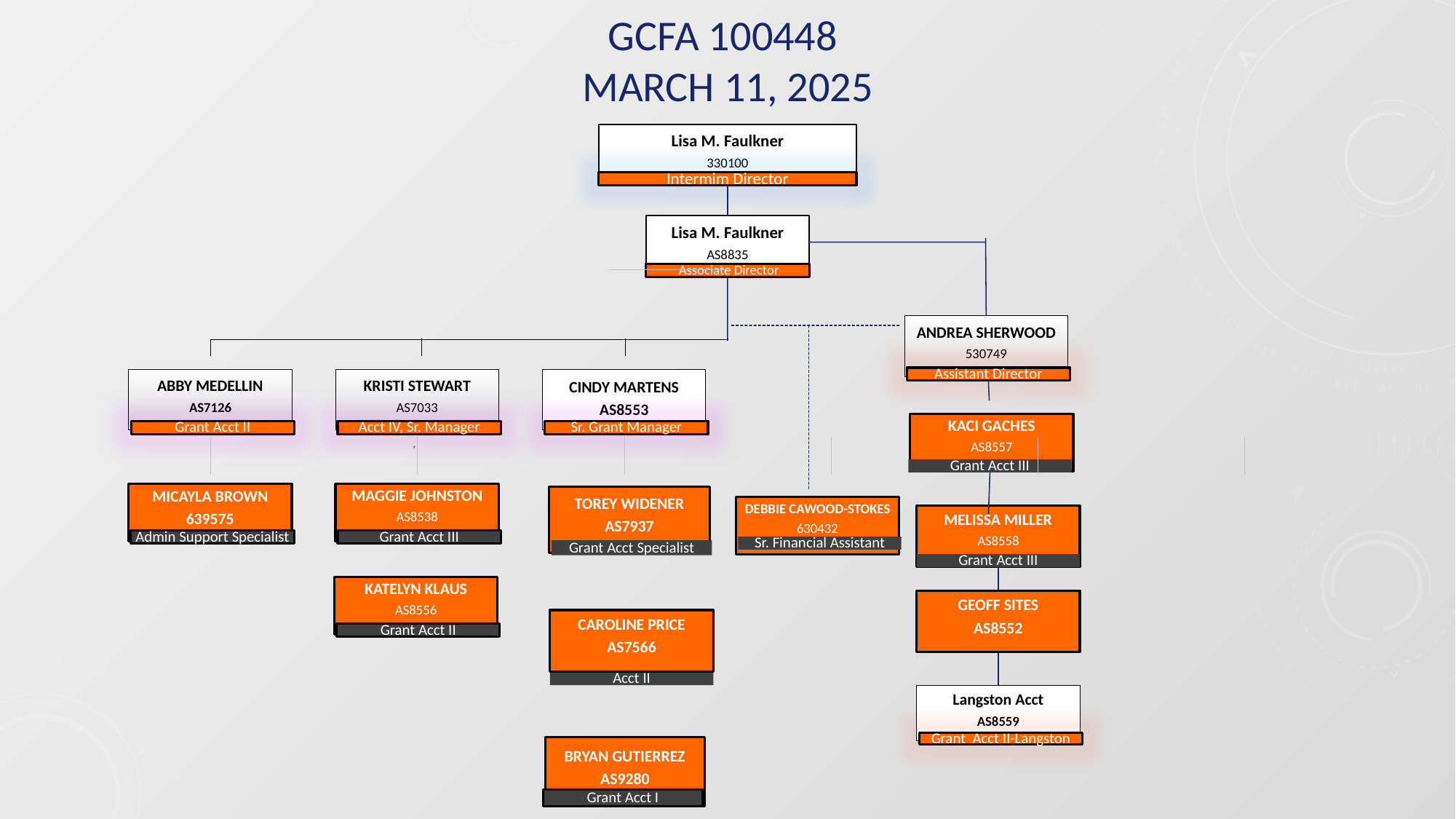

# GCFA 100448 MARCH 11, 2025
Lisa M. Faulkner
330100
Intermim Director

Lisa M. Faulkner
AS8835
 Associate Director
ANDREA SHERWOOD
530749
Assistant Director

ABBY MEDELLIN
AS7126
Grant Acct II
KRISTI STEWART
AS7033
Acct IV, Sr. Manager

CINDY MARTENS
AS8553

Sr. Grant Manager
KACI GACHES
AS8557
Grant Acct III

MICAYLA BROWN
639575

Admin Support Specialist
MAGGIE JOHNSTON
AS8538
Grant Acct III

TOREY WIDENER
AS7937

Grant Acct Specialist
DEBBIE CAWOOD-STOKES
630432
Sr. Financial Assistant
MELISSA MILLER
AS8558
Grant Acct III
KATELYN KLAUS
AS8556
Grant Acct II

GEOFF SITES
AS8552

CAROLINE PRICE
AS7566

Acct II
Langston Acct
AS8559
Grant  Acct II-Langston

BRYAN GUTIERREZ
AS9280

Grant Acct I